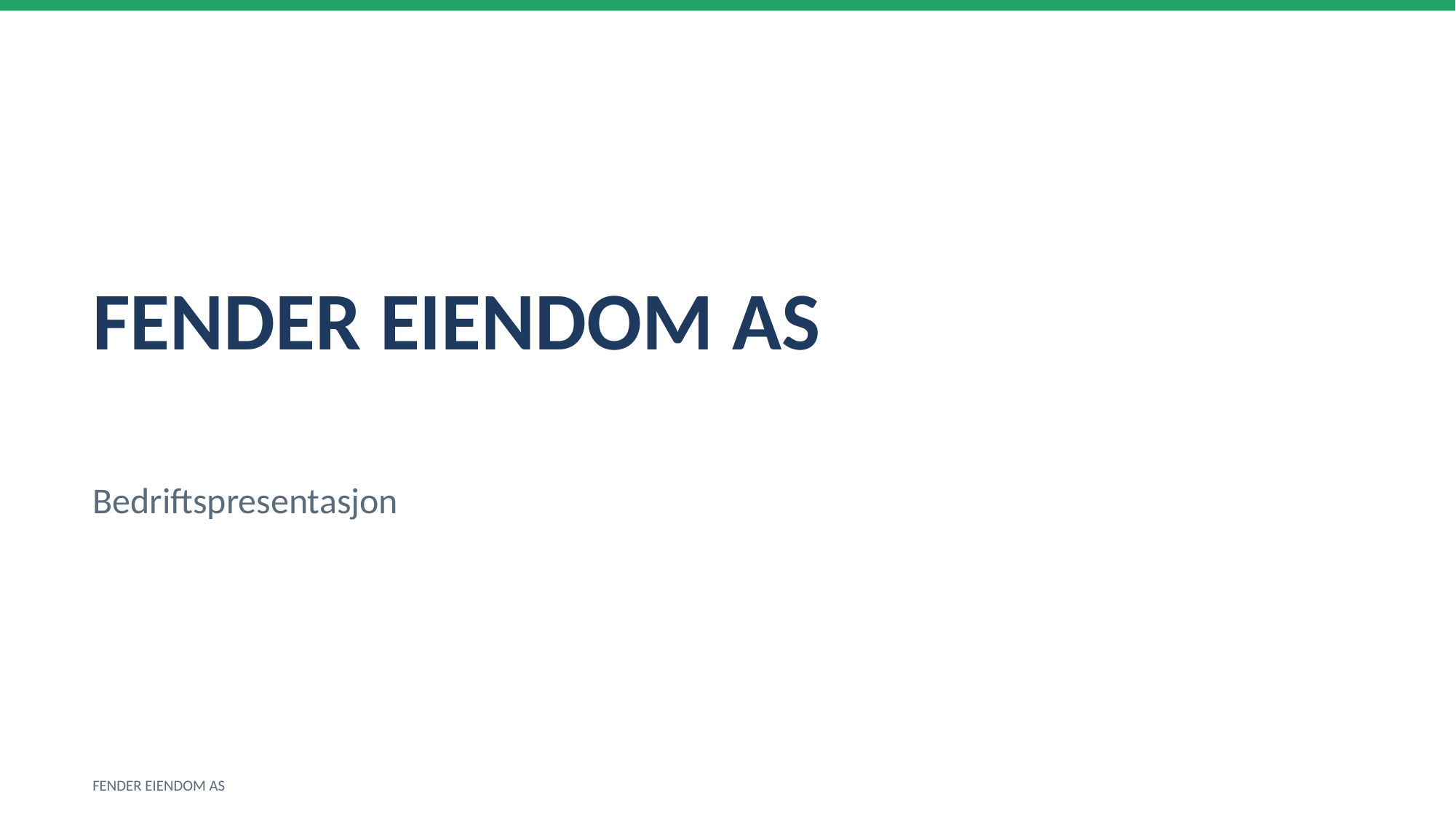

FENDER EIENDOM AS
Bedriftspresentasjon
FENDER EIENDOM AS